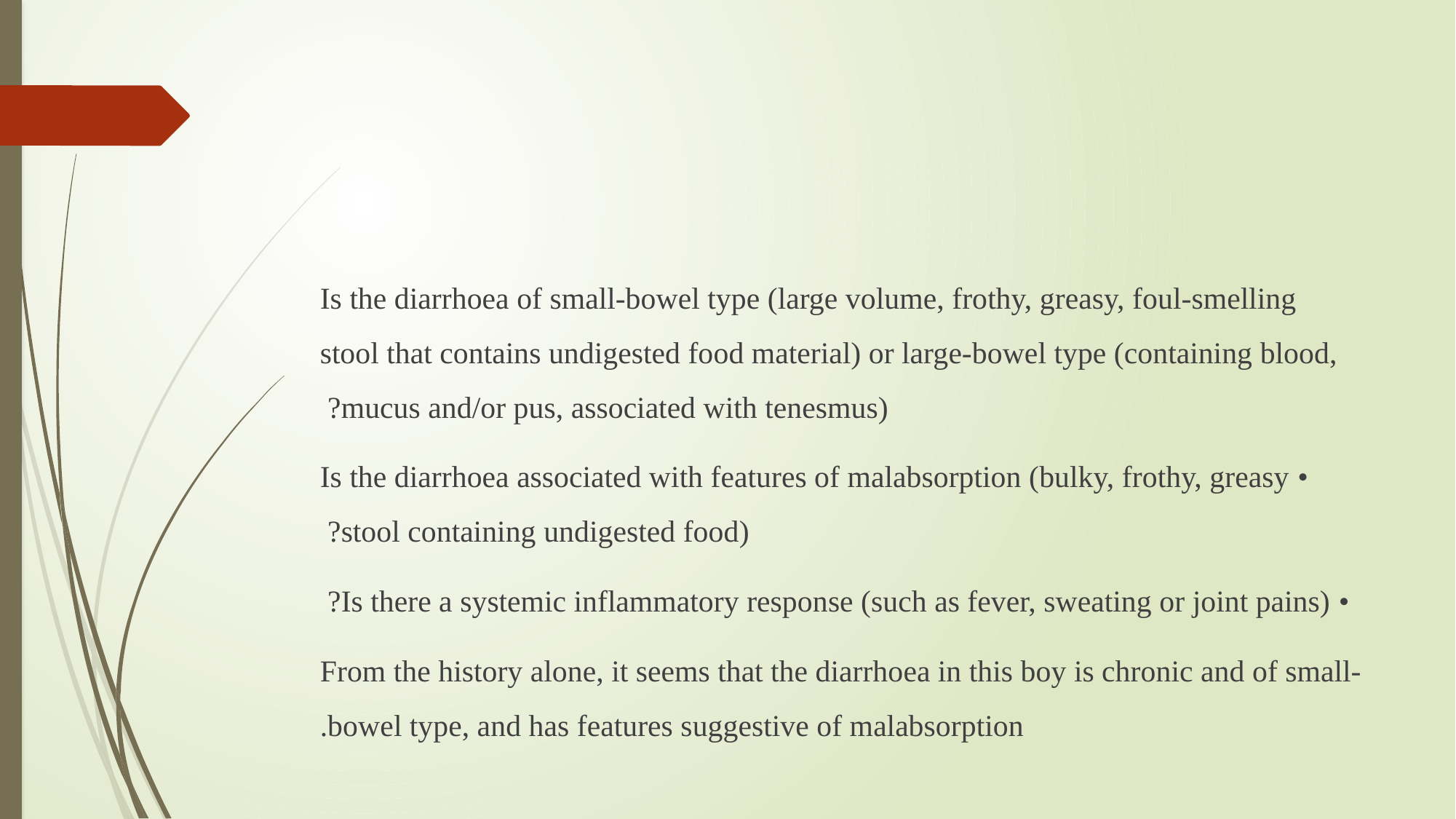

#
Is the diarrhoea of small-bowel type (large volume, frothy, greasy, foul-smelling stool that contains undigested food material) or large-bowel type (containing blood, mucus and/or pus, associated with tenesmus)?
• Is the diarrhoea associated with features of malabsorption (bulky, frothy, greasy stool containing undigested food)?
• Is there a systemic inflammatory response (such as fever, sweating or joint pains)?
From the history alone, it seems that the diarrhoea in this boy is chronic and of small-bowel type, and has features suggestive of malabsorption.